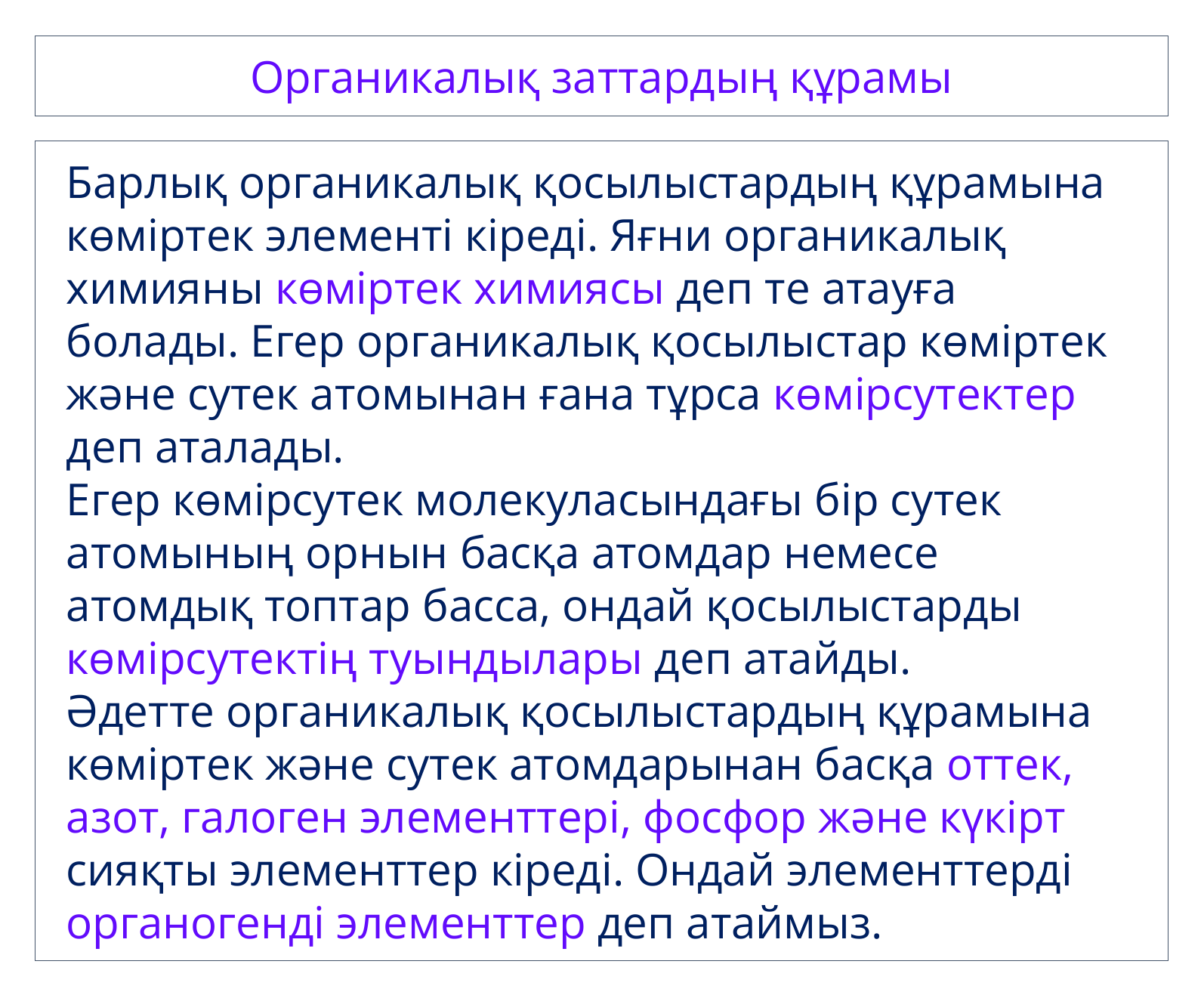

Органикалық заттардың құрамы
Барлық органикалық қосылыстардың құрамына көміртек элементі кіреді. Яғни органикалық химияны көміртек химиясы деп те атауға болады. Егер органикалық қосылыстар көміртек және сутек атомынан ғана тұрса көмірсутектер деп аталады.
Егер көмірсутек молекуласындағы бір сутек атомының орнын басқа атомдар немесе атомдық топтар басса, ондай қосылыстарды көмірсутектің туындылары деп атайды.
Әдетте органикалық қосылыстардың құрамына көміртек және сутек атомдарынан басқа оттек, азот, галоген элементтері, фосфор және күкірт сияқты элементтер кіреді. Ондай элементтерді органогенді элементтер деп атаймыз.